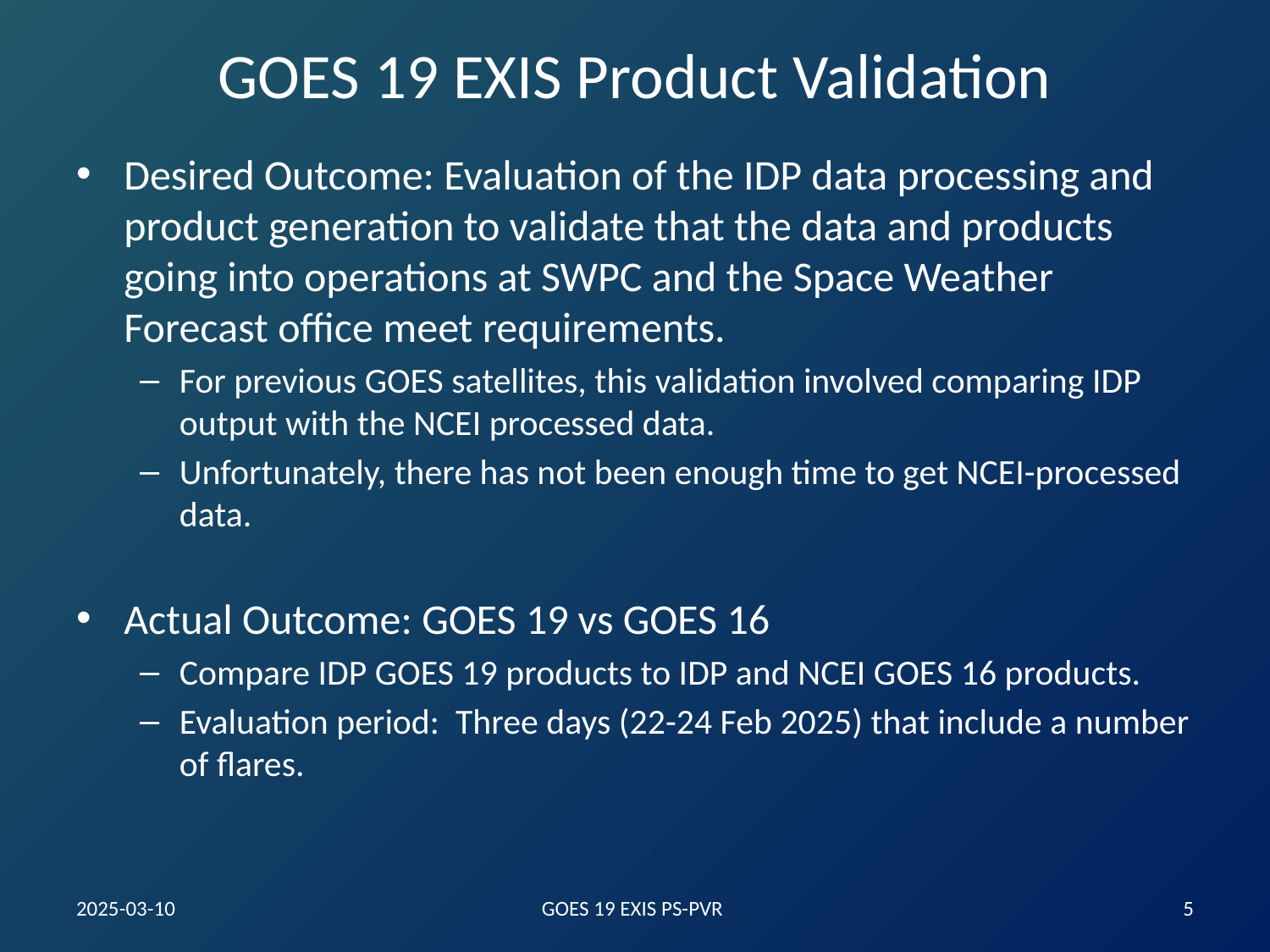

# GOES 19 EXIS Product Validation
Desired Outcome: Evaluation of the IDP data processing and product generation to validate that the data and products going into operations at SWPC and the Space Weather Forecast office meet requirements.
For previous GOES satellites, this validation involved comparing IDP output with the NCEI processed data.
Unfortunately, there has not been enough time to get NCEI-processed data.

Actual Outcome: GOES 19 vs GOES 16
Compare IDP GOES 19 products to IDP and NCEI GOES 16 products.
Evaluation period:  Three days (22-24 Feb 2025) that include a number of flares.
2025-03-10
GOES 19 EXIS PS-PVR
5